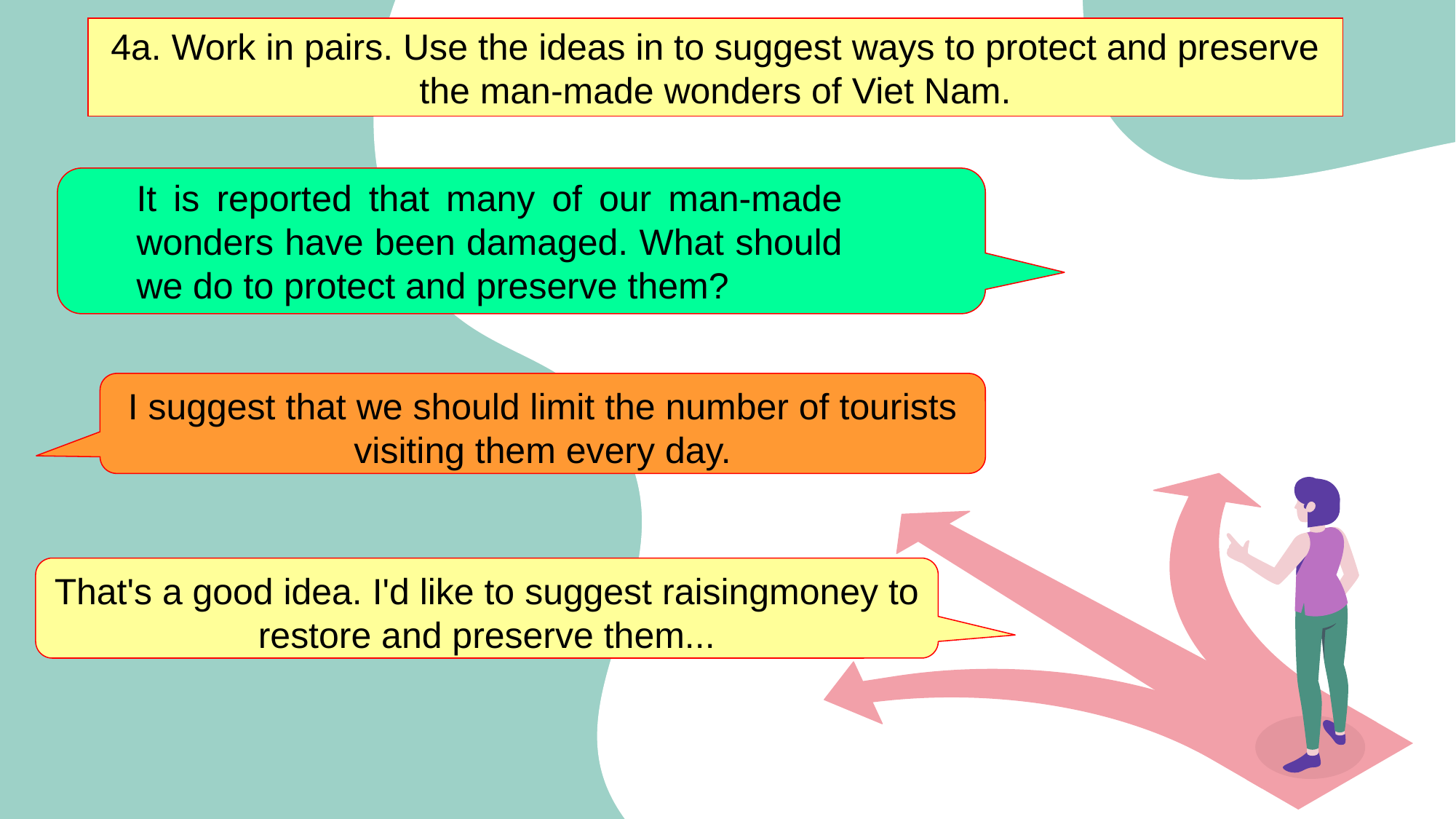

4a. Work in pairs. Use the ideas in to suggest ways to protect and preserve the man-made wonders of Viet Nam.

It is reported that many of our man-made wonders have been damaged. What should we do to protect and preserve them?
I suggest that we should limit the number of tourists visiting them every day.

That's a good idea. I'd like to suggest raisingmoney to restore and preserve them...